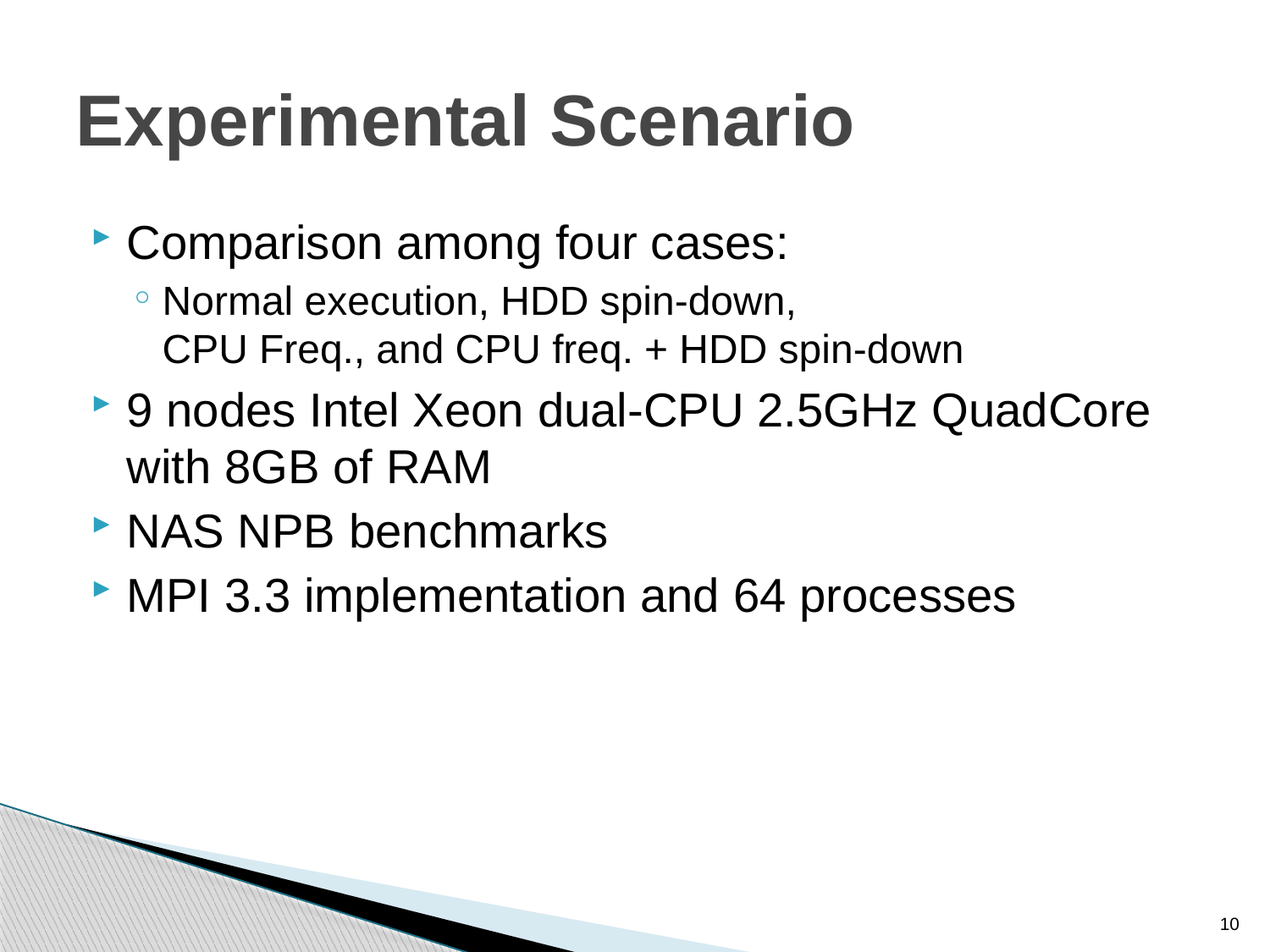

# Experimental Scenario
Comparison among four cases:
Normal execution, HDD spin-down,
CPU Freq., and CPU freq. + HDD spin-down
9 nodes Intel Xeon dual-CPU 2.5GHz QuadCore with 8GB of RAM
NAS NPB benchmarks
MPI 3.3 implementation and 64 processes

10